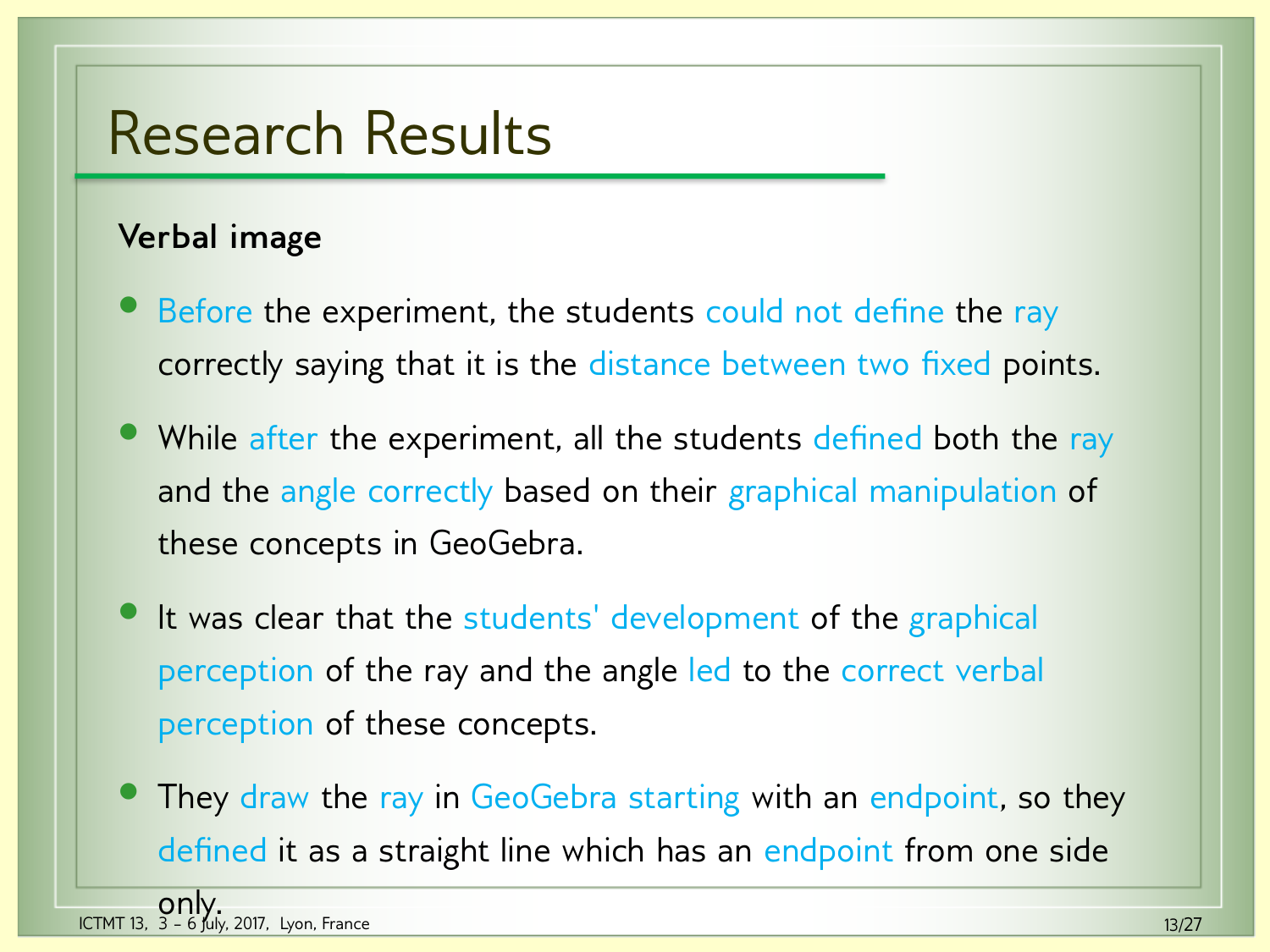

# Research Results
Verbal image
Before the experiment, the students could not define the ray correctly saying that it is the distance between two fixed points.
While after the experiment, all the students defined both the ray and the angle correctly based on their graphical manipulation of these concepts in GeoGebra.
It was clear that the students' development of the graphical perception of the ray and the angle led to the correct verbal perception of these concepts.
They draw the ray in GeoGebra starting with an endpoint, so they defined it as a straight line which has an endpoint from one side only.